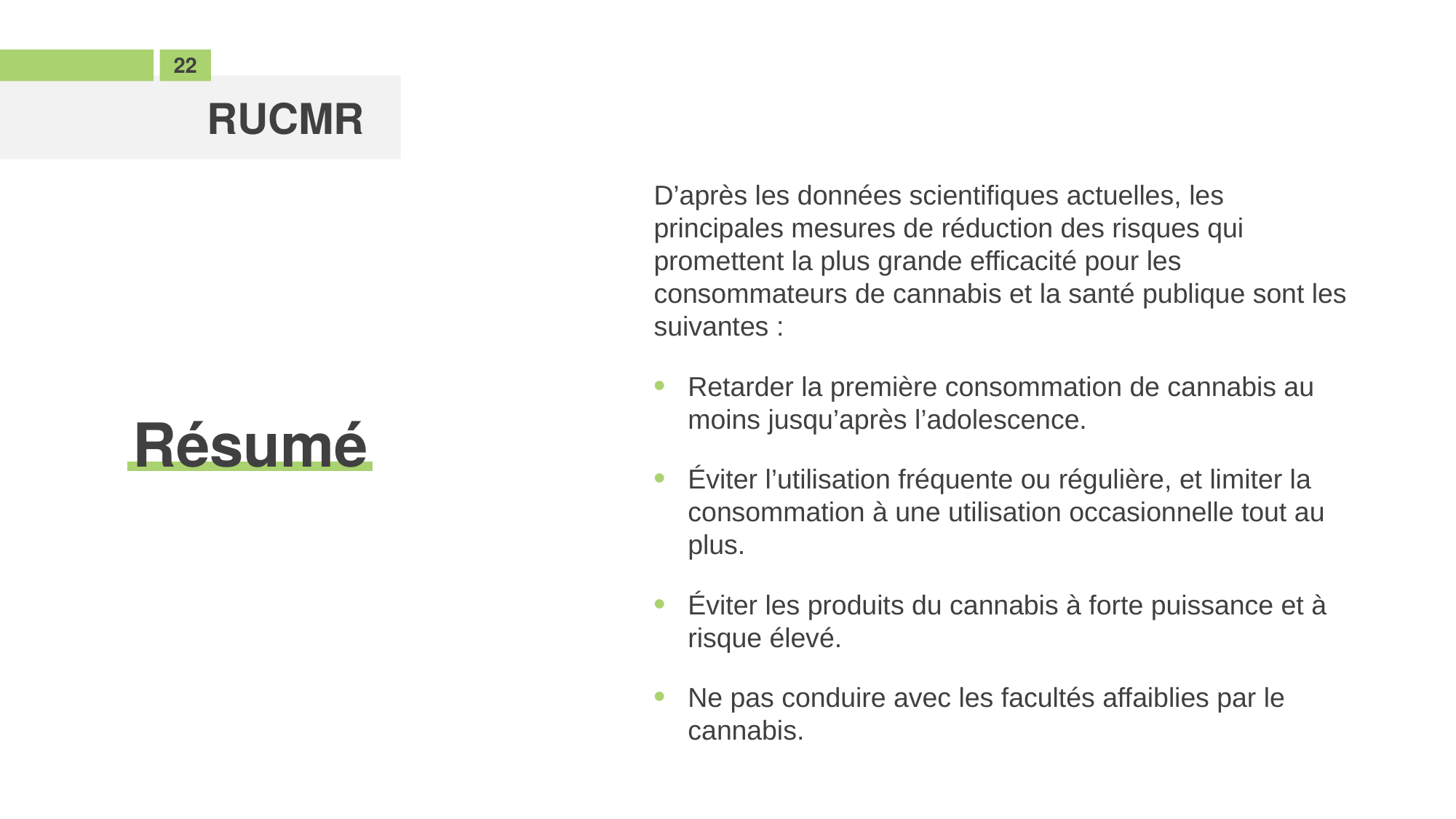

22

RUCMR
D’après les données scientifiques actuelles, les principales mesures de réduction des risques qui promettent la plus grande efficacité pour les consommateurs de cannabis et la santé publique sont les suivantes :
Retarder la première consommation de cannabis au moins jusqu’après l’adolescence.
Éviter l’utilisation fréquente ou régulière, et limiter la consommation à une utilisation occasionnelle tout au plus.
Éviter les produits du cannabis à forte puissance et à risque élevé.
Ne pas conduire avec les facultés affaiblies par le cannabis.
Résumé